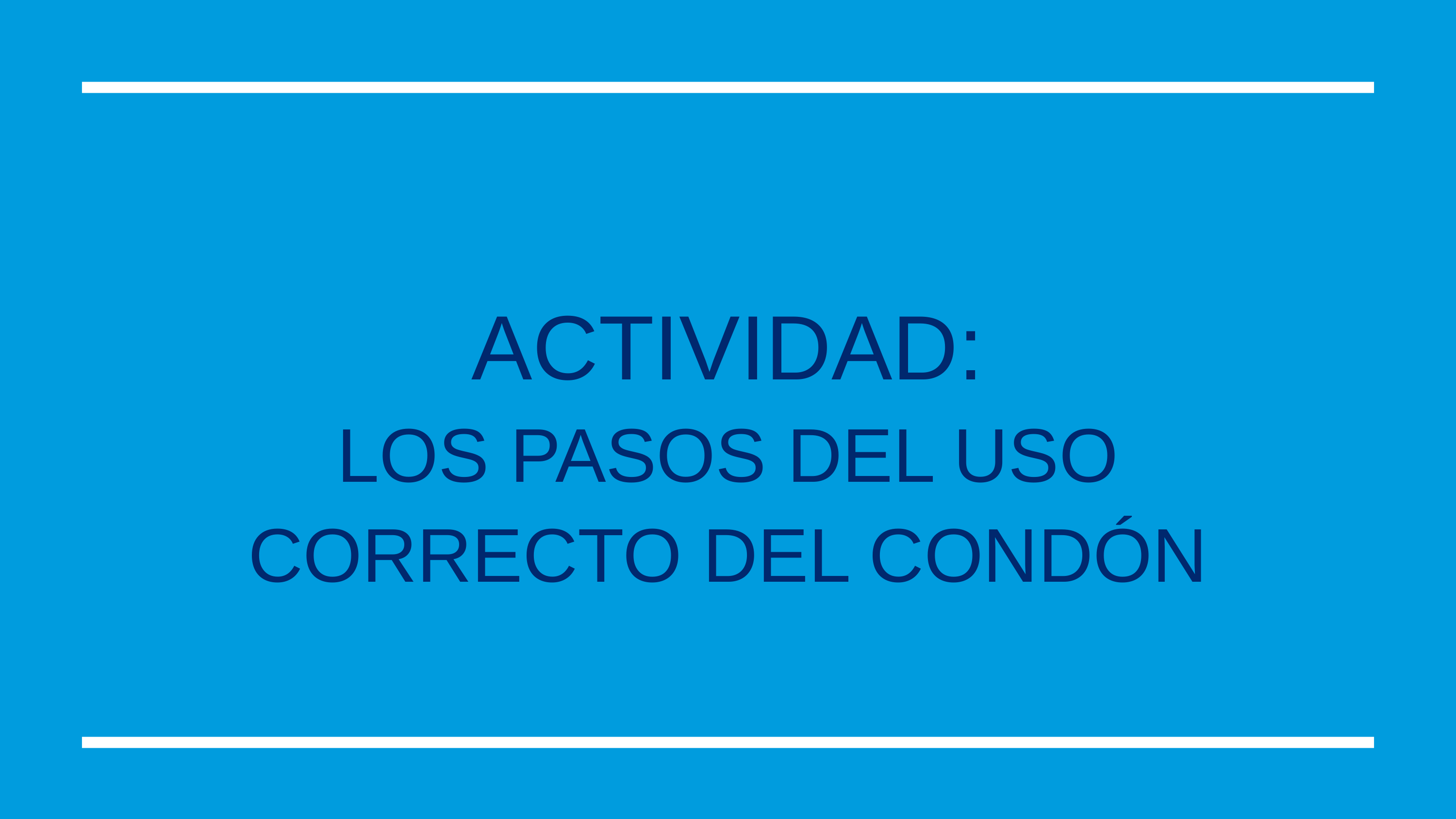

ACTIVIDAD:
LOS PASOS DEL USO CORRECTO DEL CONDÓN